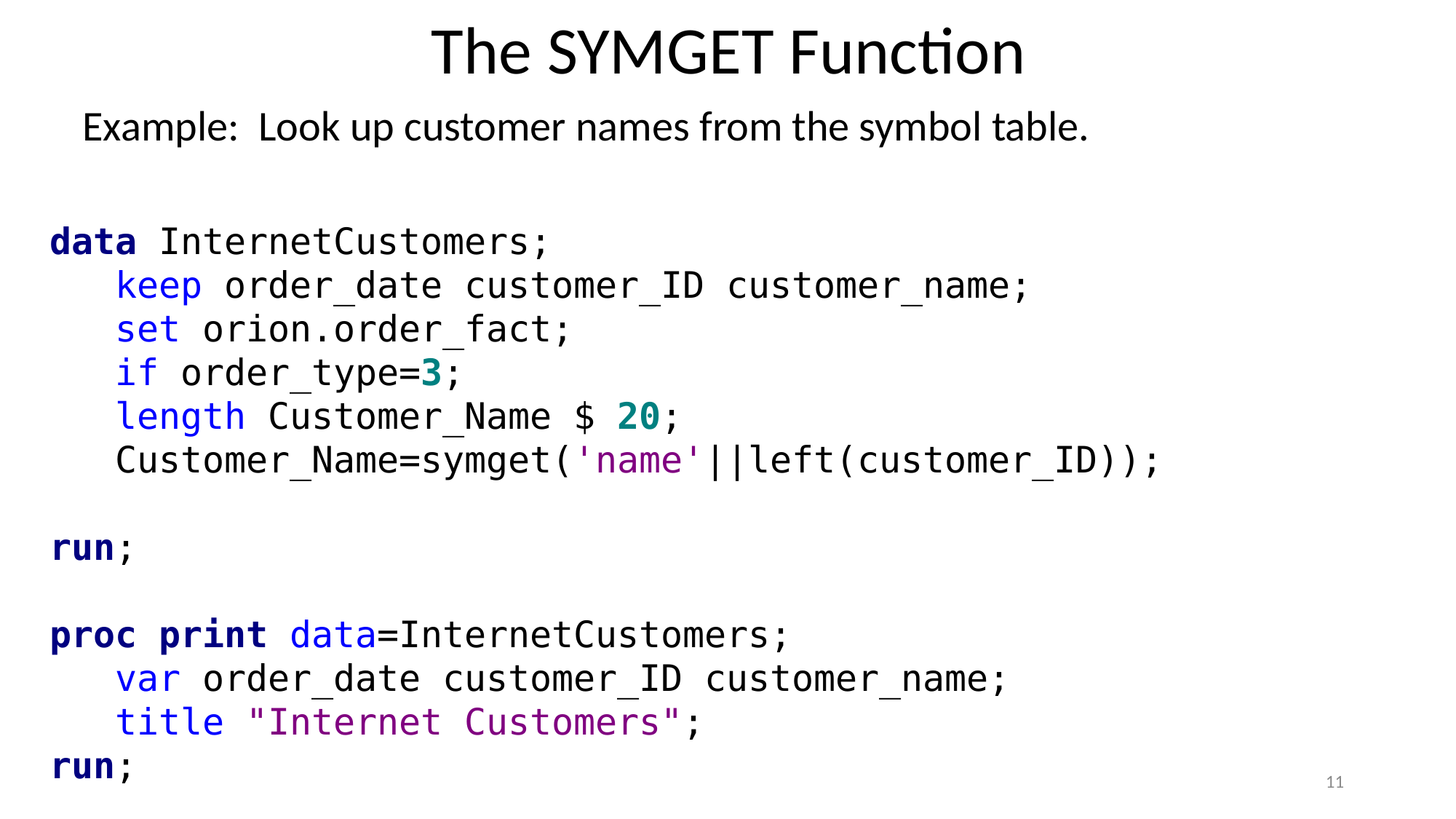

# The SYMGET Function
Example:  Look up customer names from the symbol table.
data InternetCustomers;
   keep order_date customer_ID customer_name;
   set orion.order_fact;
   if order_type=3;
   length Customer_Name $ 20;
   Customer_Name=symget('name'||left(customer_ID));
run;

proc print data=InternetCustomers;
   var order_date customer_ID customer_name;
   title "Internet Customers";
run;
11